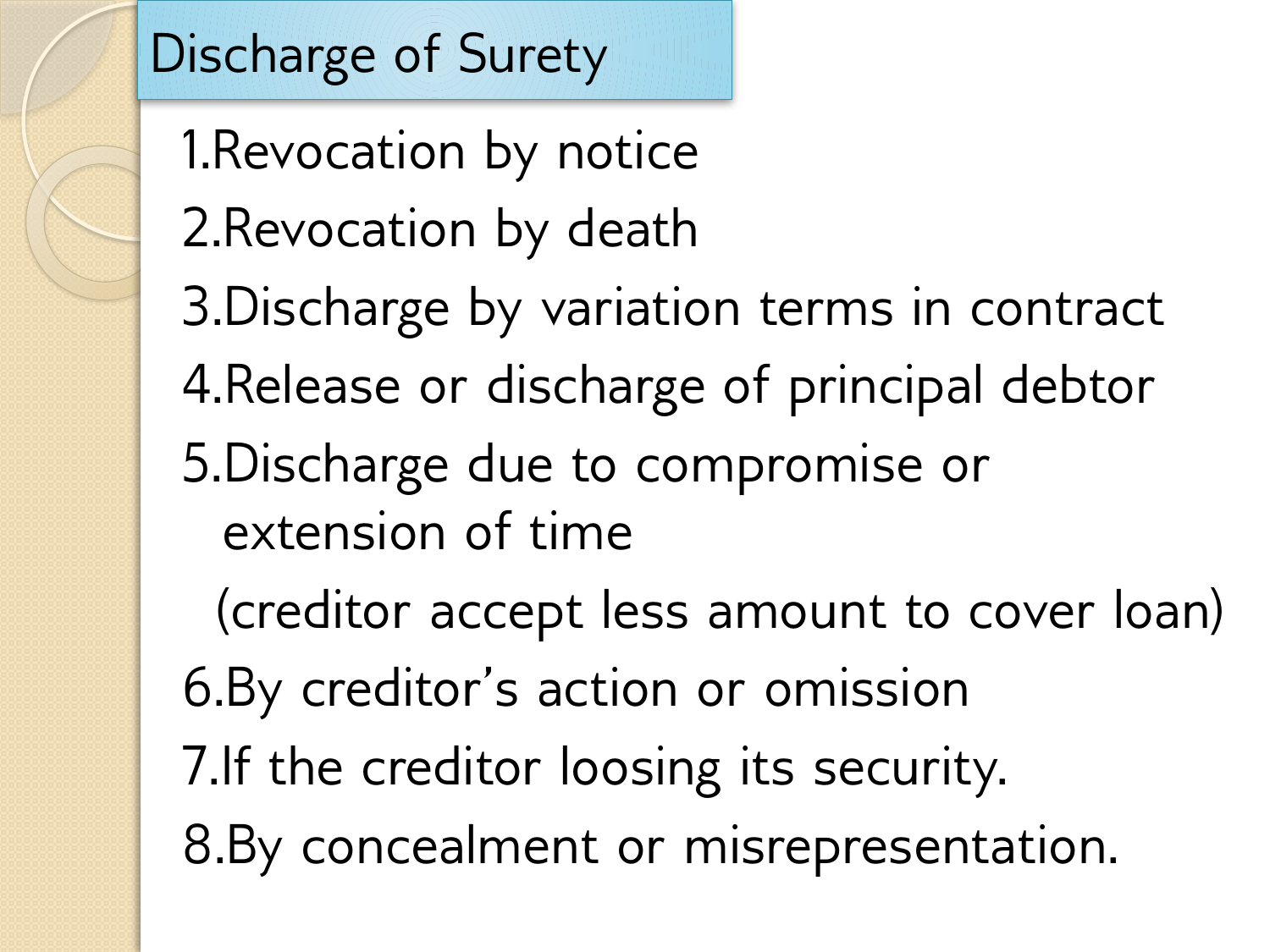

# Discharge of Surety
1.Revocation by notice
2.Revocation by death
3.Discharge by variation terms in contract
4.Release or discharge of principal debtor
5.Discharge due to compromise or extension of time
  (creditor accept less amount to cover loan)
6.By creditor’s action or omission
7.If the creditor loosing its security.
8.By concealment or misrepresentation.